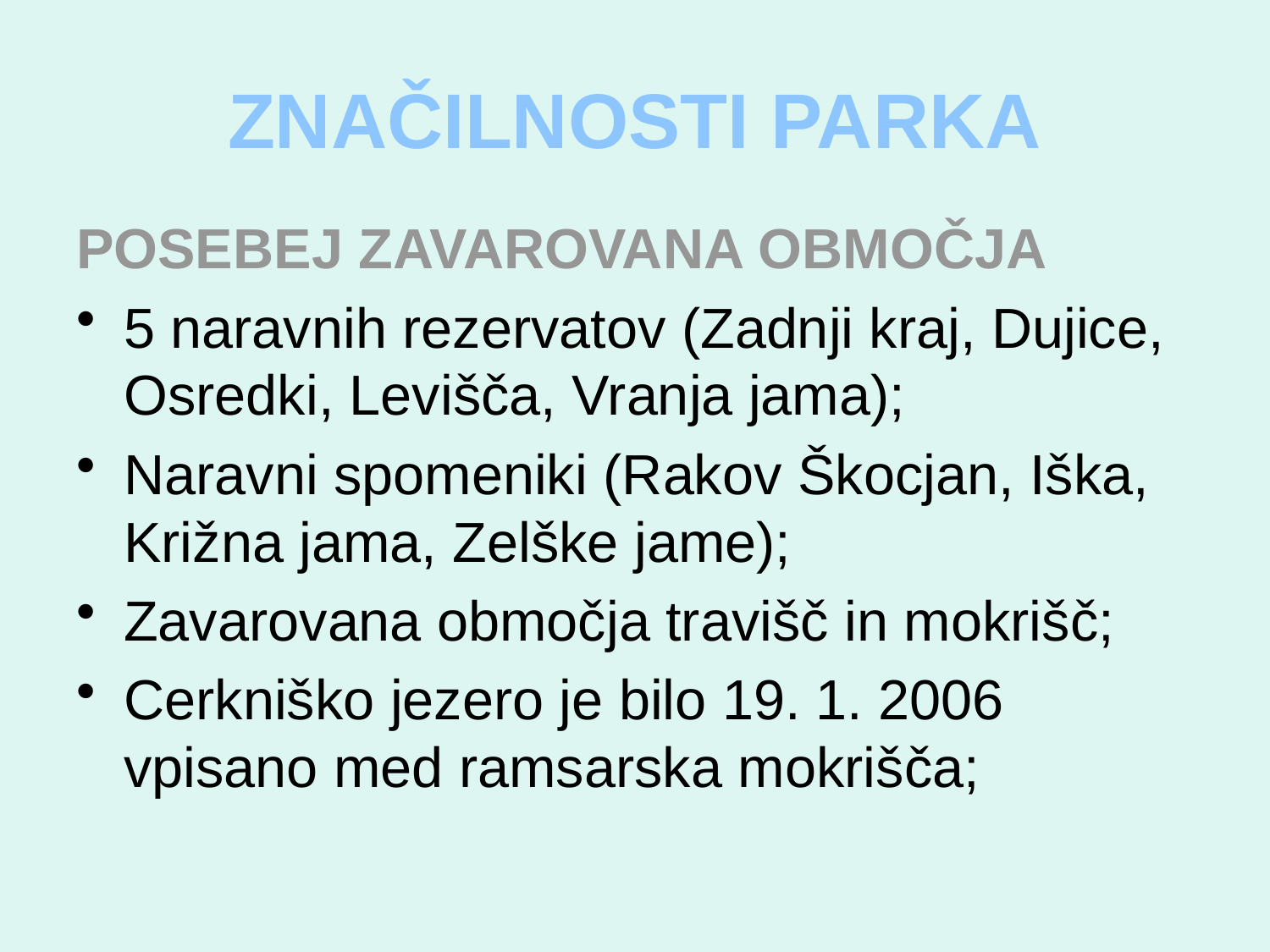

# ZNAČILNOSTI PARKA
POSEBEJ ZAVAROVANA OBMOČJA
5 naravnih rezervatov (Zadnji kraj, Dujice, Osredki, Levišča, Vranja jama);
Naravni spomeniki (Rakov Škocjan, Iška, Križna jama, Zelške jame);
Zavarovana območja travišč in mokrišč;
Cerkniško jezero je bilo 19. 1. 2006 vpisano med ramsarska mokrišča;